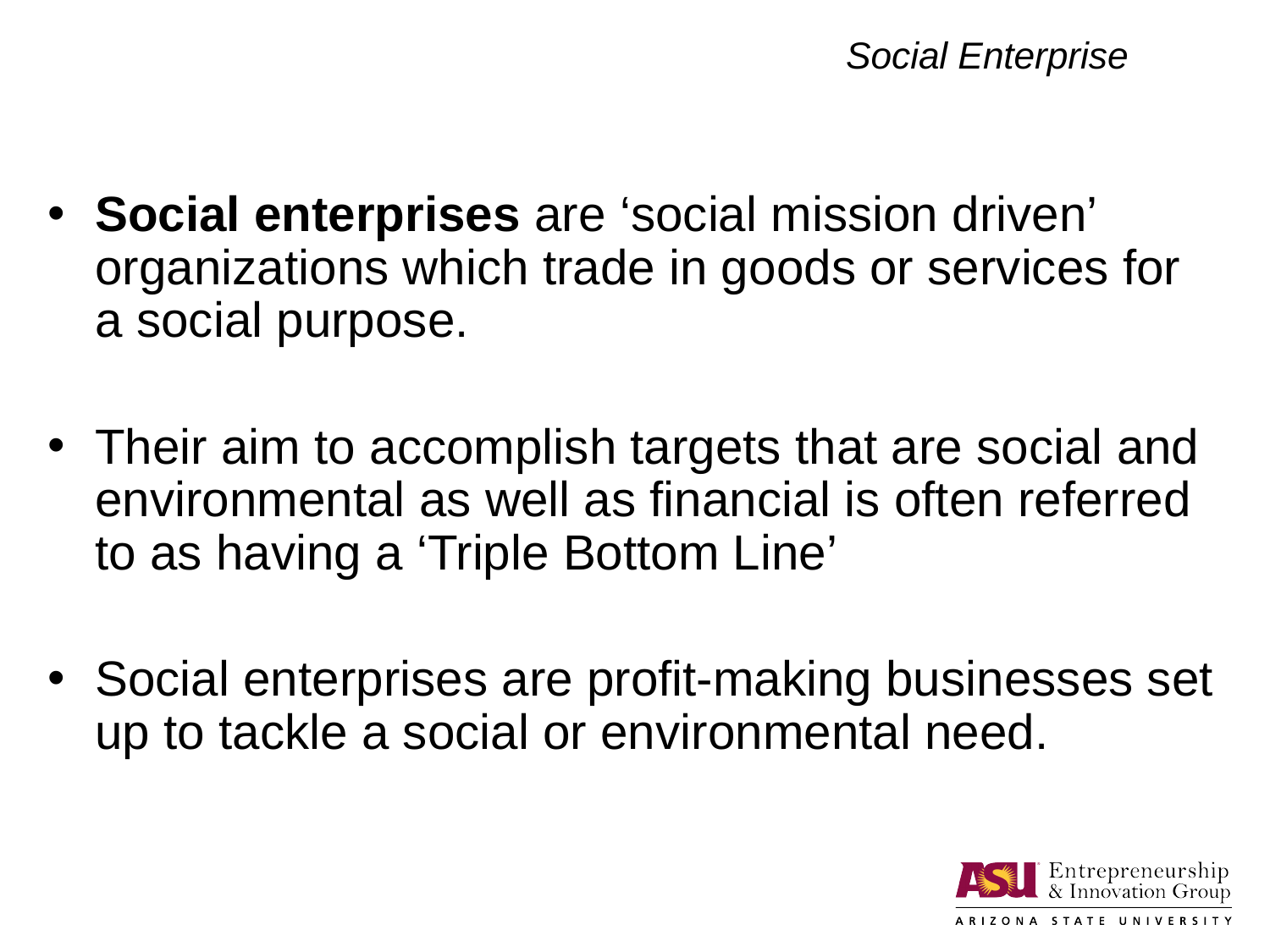

# Social Enterprise
Social enterprises are ‘social mission driven’ organizations which trade in goods or services for a social purpose.

Their aim to accomplish targets that are social and environmental as well as financial is often referred to as having a ‘Triple Bottom Line’

Social enterprises are profit-making businesses set up to tackle a social or environmental need.